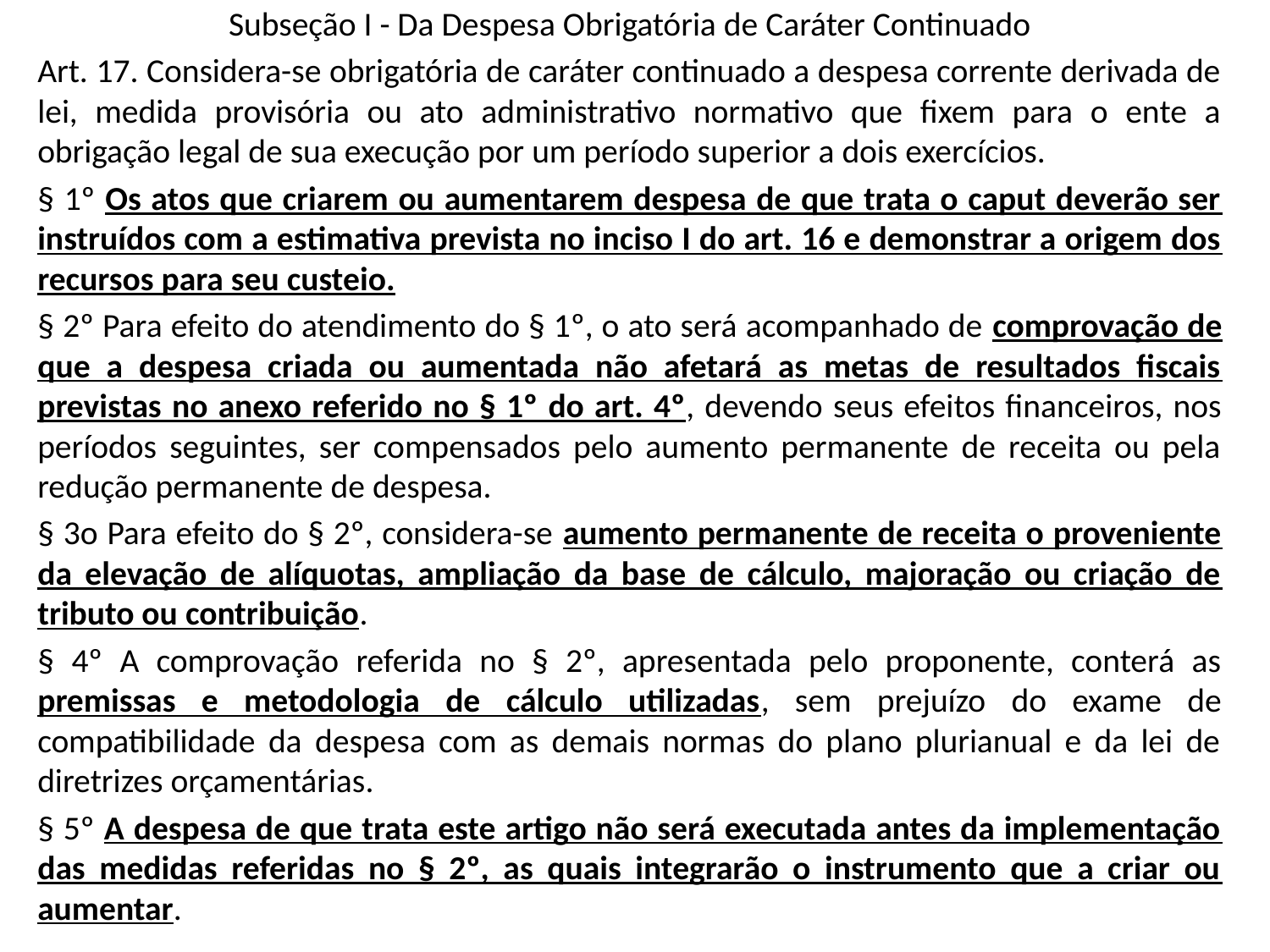

Subseção I - Da Despesa Obrigatória de Caráter Continuado
Art. 17. Considera-se obrigatória de caráter continuado a despesa corrente derivada de lei, medida provisória ou ato administrativo normativo que fixem para o ente a obrigação legal de sua execução por um período superior a dois exercícios.
§ 1º Os atos que criarem ou aumentarem despesa de que trata o caput deverão ser instruídos com a estimativa prevista no inciso I do art. 16 e demonstrar a origem dos recursos para seu custeio.
§ 2º Para efeito do atendimento do § 1º, o ato será acompanhado de comprovação de que a despesa criada ou aumentada não afetará as metas de resultados fiscais previstas no anexo referido no § 1º do art. 4º, devendo seus efeitos financeiros, nos períodos seguintes, ser compensados pelo aumento permanente de receita ou pela redução permanente de despesa.
§ 3o Para efeito do § 2º, considera-se aumento permanente de receita o proveniente da elevação de alíquotas, ampliação da base de cálculo, majoração ou criação de tributo ou contribuição.
§ 4º A comprovação referida no § 2º, apresentada pelo proponente, conterá as premissas e metodologia de cálculo utilizadas, sem prejuízo do exame de compatibilidade da despesa com as demais normas do plano plurianual e da lei de diretrizes orçamentárias.
§ 5º A despesa de que trata este artigo não será executada antes da implementação das medidas referidas no § 2º, as quais integrarão o instrumento que a criar ou aumentar.
#